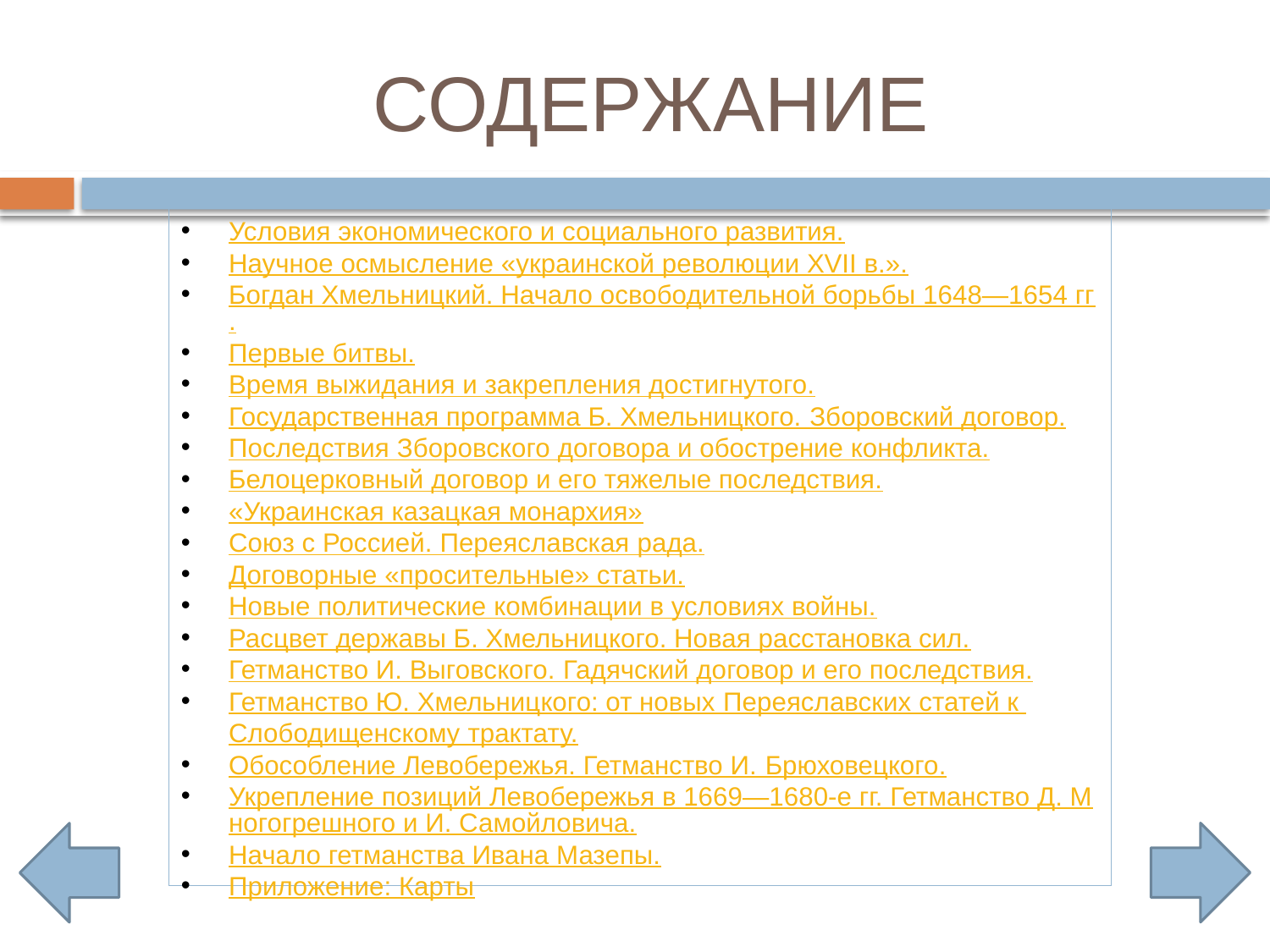

# СОДЕРЖАНИЕ
Условия экономического и социального развития.
Научное осмысление «украинской революции XVII в.».
Богдан Хмельницкий. Начало освободительной борьбы 1648—1654 гг.
Первые битвы.
Время выжидания и закрепления достигнутого.
Государственная программа Б. Хмельницкого. Зборовский договор.
Последствия Зборовского договора и обострение конфликта.
Белоцерковный договор и его тяжелые последствия.
«Украинская казацкая монархия»
Союз с Россией. Переяславская рада.
Договорные «просительные» статьи.
Новые политические комбинации в условиях войны.
Расцвет державы Б. Хмельницкого. Новая расстановка сил.
Гетманство И. Выговского. Гадячский договор и его последствия.
Гетманство Ю. Хмельницкого: от новых Переяславских статей к Слободищенскому трактату.
Обособление Левобережья. Гетманство И. Брюховецкого.
Укрепление позиций Левобережья в 1669—1680-е гг. Гетманство Д. Многогрешного и И. Самойловича.
Начало гетманства Ивана Мазепы.
Приложение: Карты